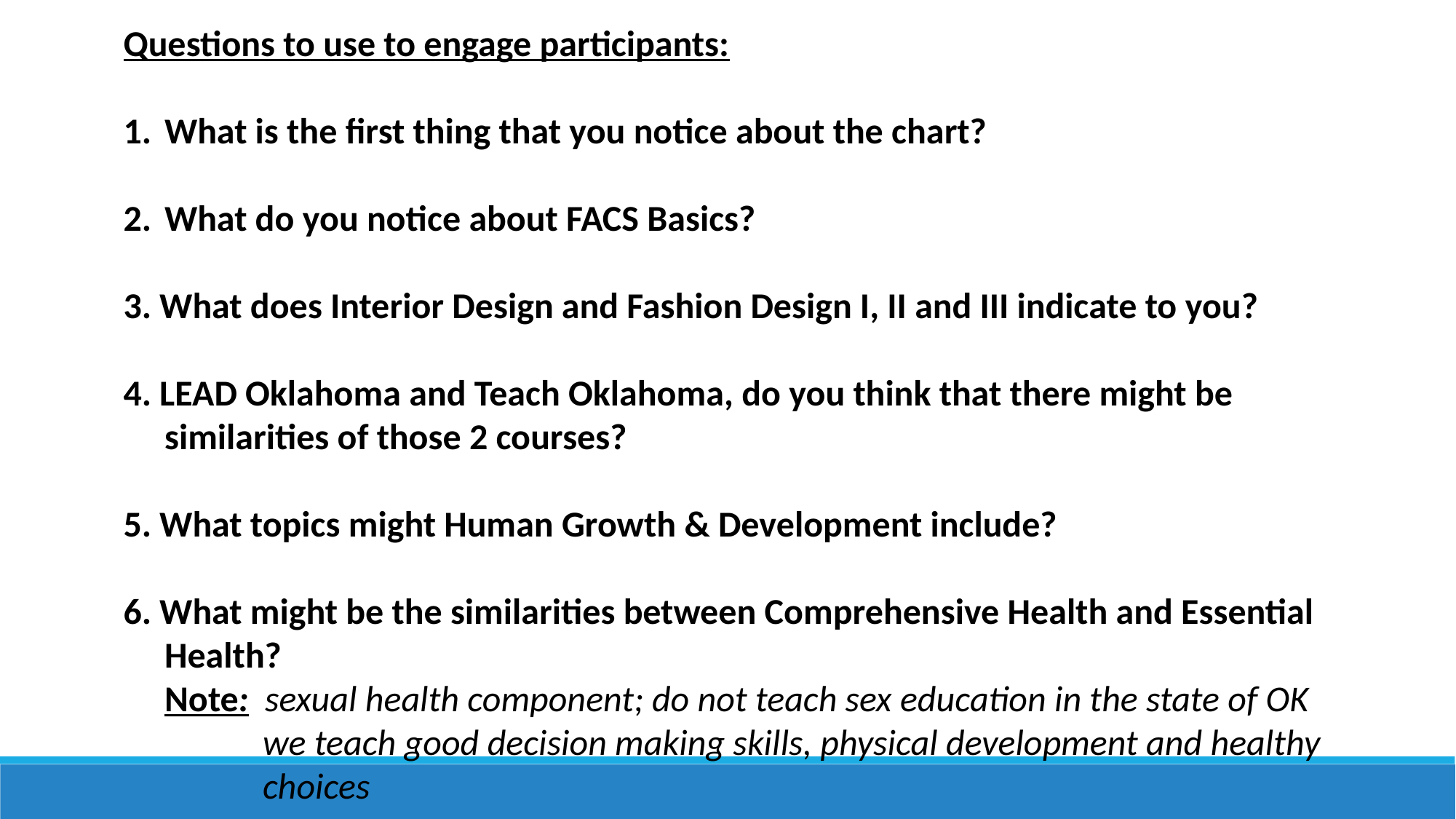

Questions to use to engage participants:

What is the first thing that you notice about the chart?

What do you notice about FACS Basics?

3. What does Interior Design and Fashion Design I, II and III indicate to you?

4. LEAD Oklahoma and Teach Oklahoma, do you think that there might be
     similarities of those 2 courses?

5. What topics might Human Growth & Development include?

6. What might be the similarities between Comprehensive Health and Essential
     Health?
     Note:  sexual health component; do not teach sex education in the state of OK
                 we teach good decision making skills, physical development and healthy
                 choices